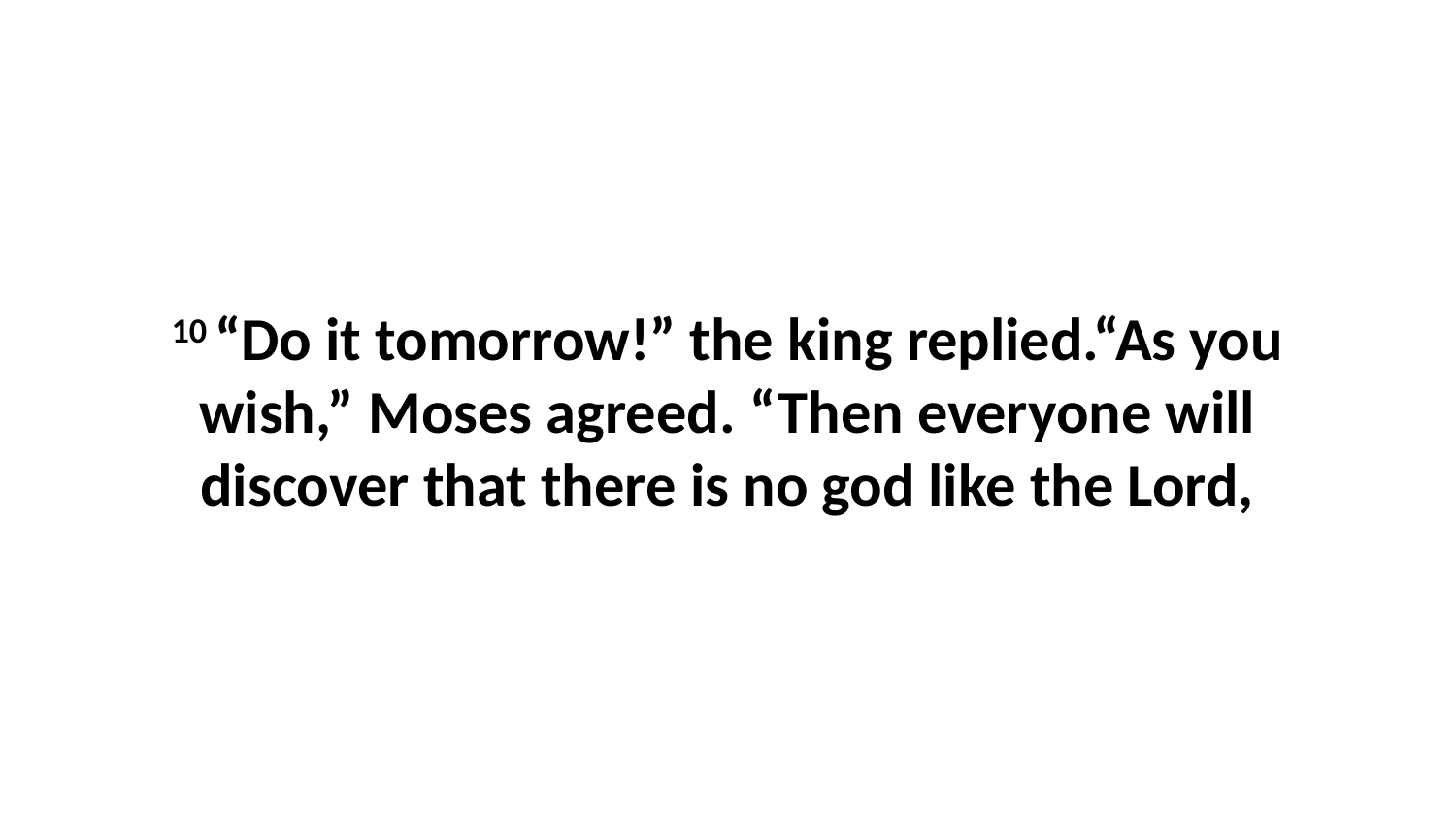

10 “Do it tomorrow!” the king replied.“As you wish,” Moses agreed. “Then everyone will discover that there is no god like the Lord,